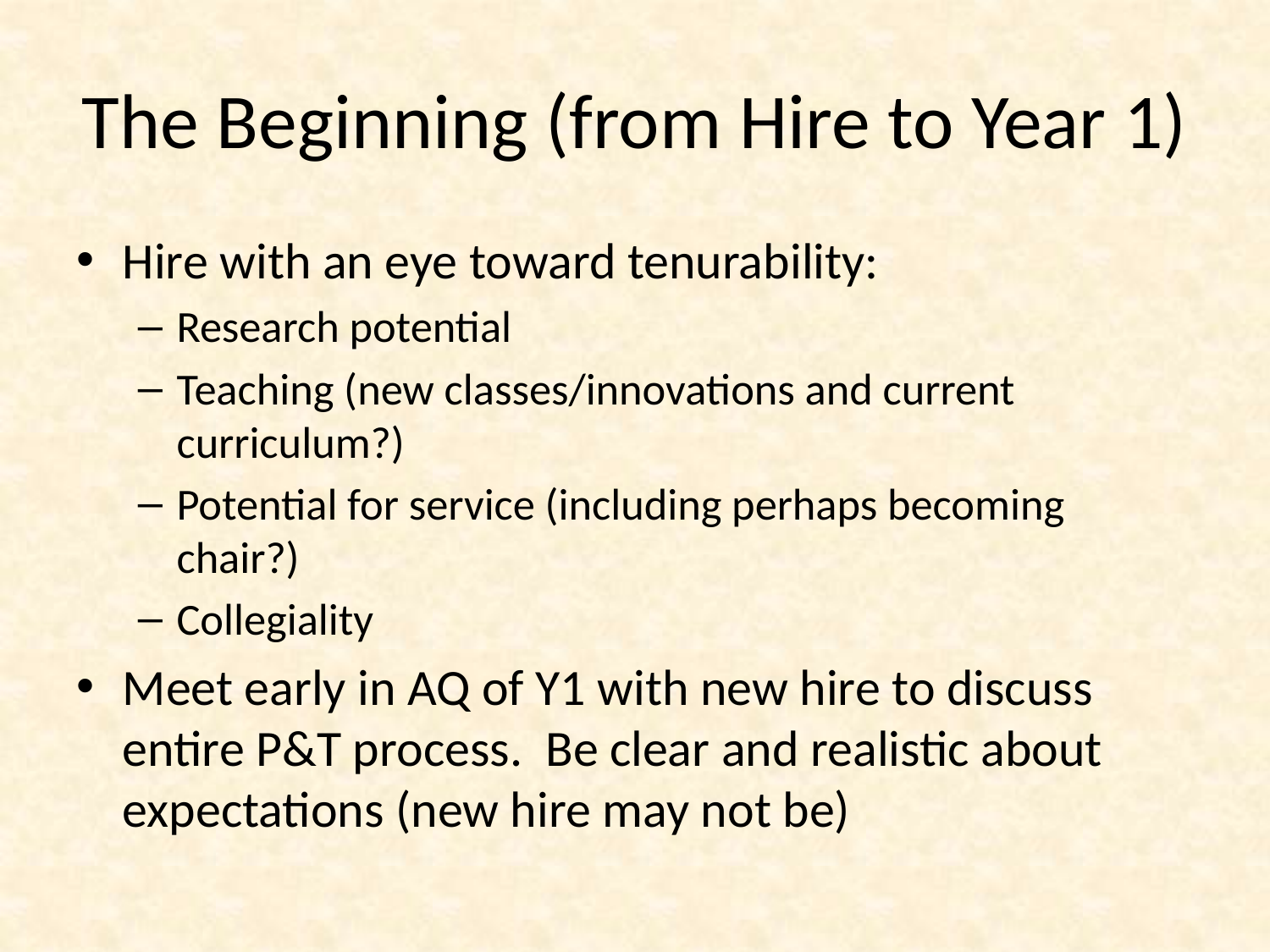

# The Beginning (from Hire to Year 1)
Hire with an eye toward tenurability:
Research potential
Teaching (new classes/innovations and current curriculum?)
Potential for service (including perhaps becoming chair?)
Collegiality
Meet early in AQ of Y1 with new hire to discuss entire P&T process.  Be clear and realistic about expectations (new hire may not be)